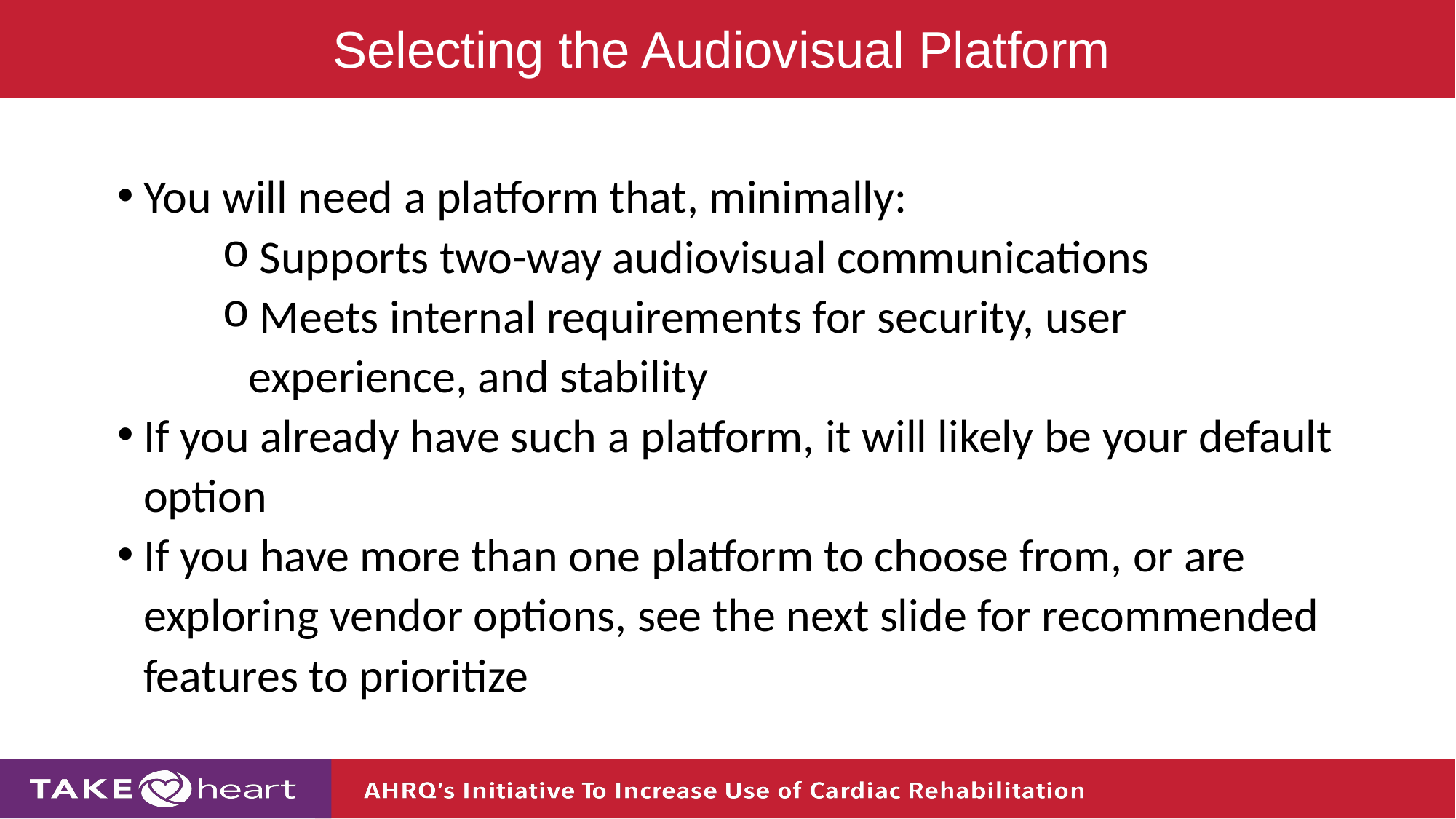

Selecting the Audiovisual Platform
You will need a platform that, minimally:
 Supports two-way audiovisual communications
 Meets internal requirements for security, user experience, and stability
If you already have such a platform, it will likely be your default option
If you have more than one platform to choose from, or are exploring vendor options, see the next slide for recommended features to prioritize

38